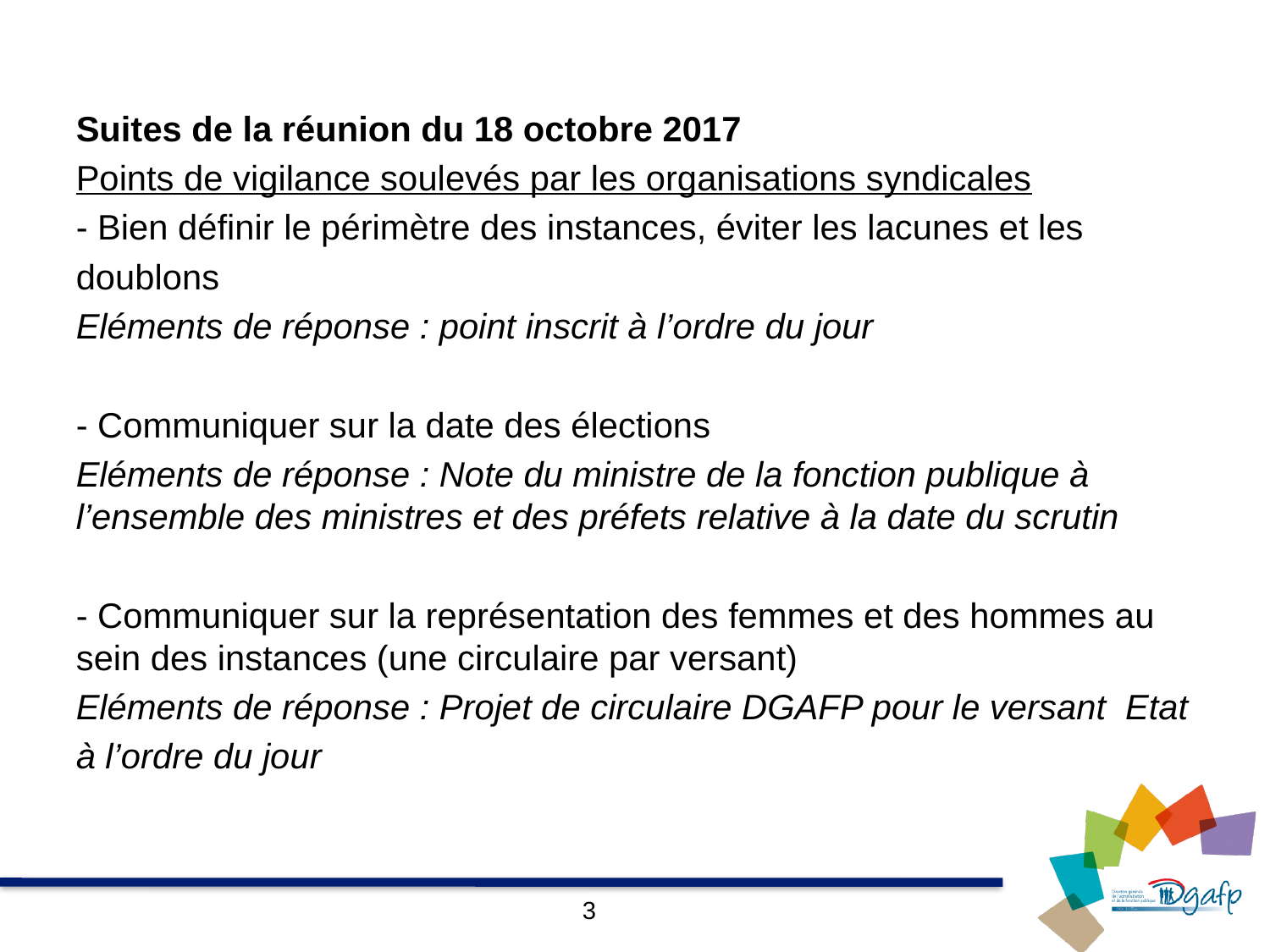

#

Suites de la réunion du 18 octobre 2017
Points de vigilance soulevés par les organisations syndicales
- Bien définir le périmètre des instances, éviter les lacunes et les
doublons
Eléments de réponse : point inscrit à l’ordre du jour

- Communiquer sur la date des élections
Eléments de réponse : Note du ministre de la fonction publique à l’ensemble des ministres et des préfets relative à la date du scrutin

- Communiquer sur la représentation des femmes et des hommes au sein des instances (une circulaire par versant)
Eléments de réponse : Projet de circulaire DGAFP pour le versant  Etat
à l’ordre du jour
3